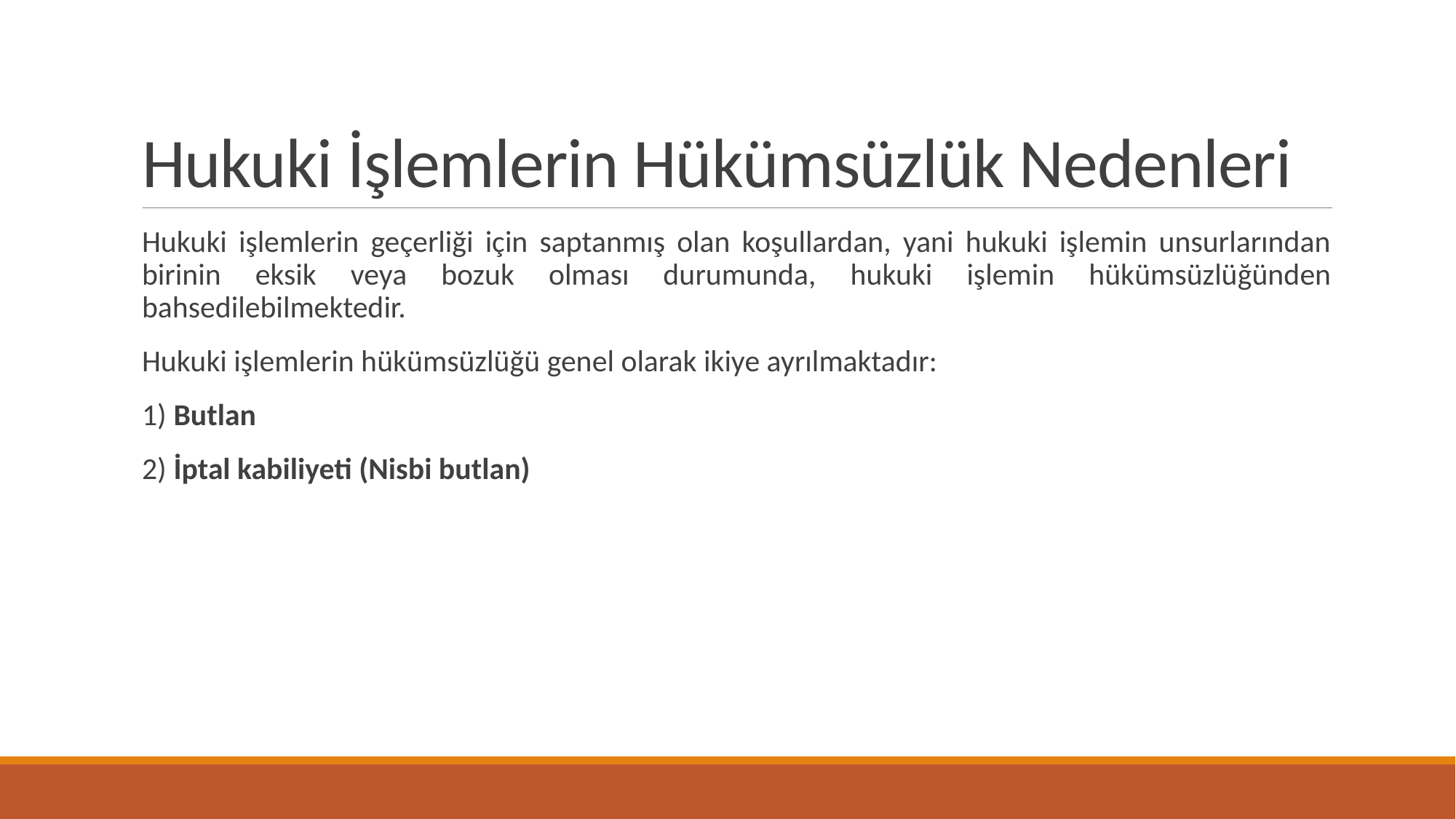

# Hukuki İşlemlerin Hükümsüzlük Nedenleri
Hukuki işlemlerin geçerliği için saptanmış olan koşullardan, yani hukuki işlemin unsurlarından birinin eksik veya bozuk olması durumunda, hukuki işlemin hükümsüzlüğünden bahsedilebilmektedir.
Hukuki işlemlerin hükümsüzlüğü genel olarak ikiye ayrılmaktadır:
1) Butlan
2) İptal kabiliyeti (Nisbi butlan)